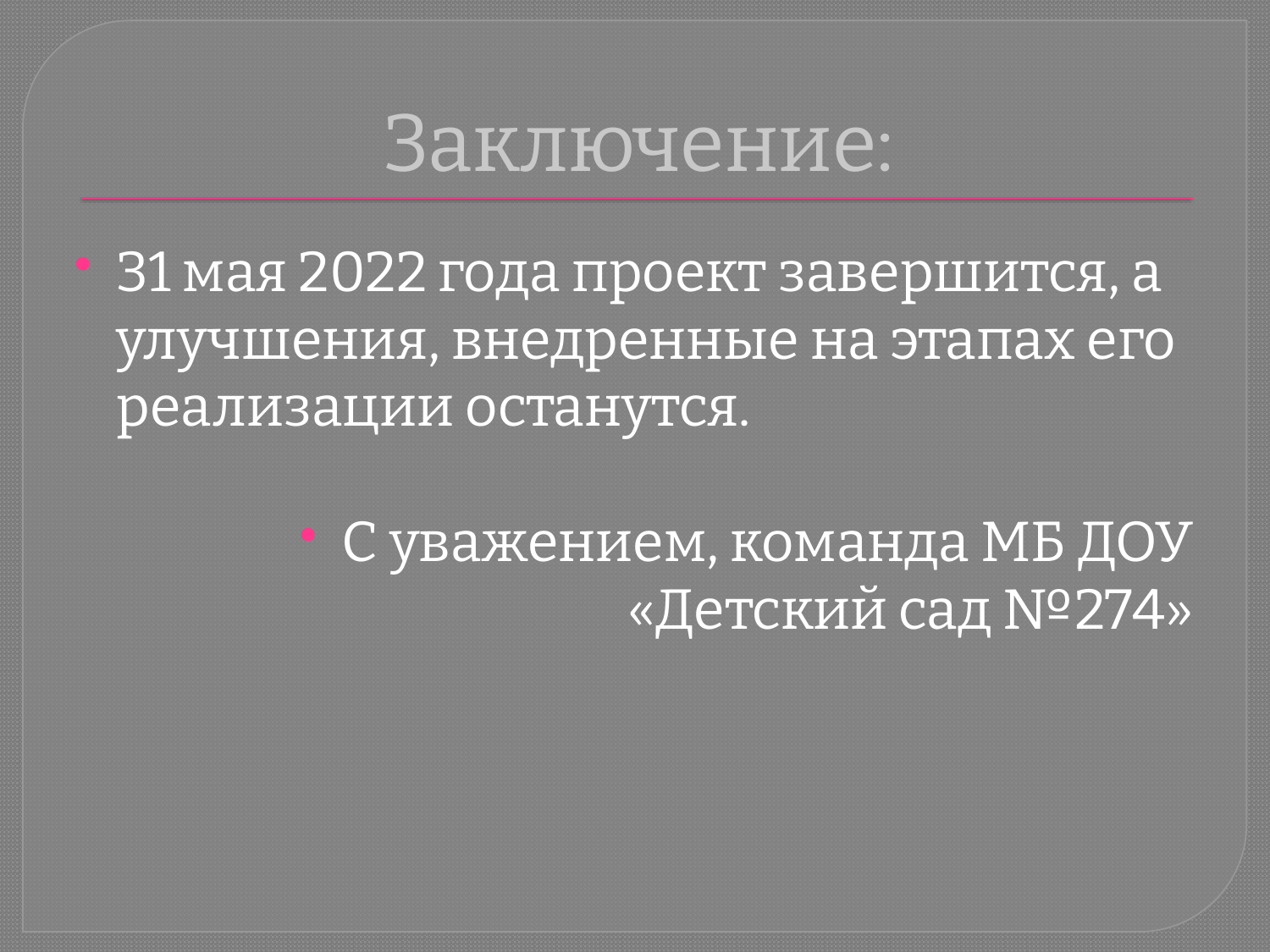

# Заключение:
31 мая 2022 года проект завершится, а улучшения, внедренные на этапах его реализации останутся.

С уважением, команда МБ ДОУ «Детский сад №274»